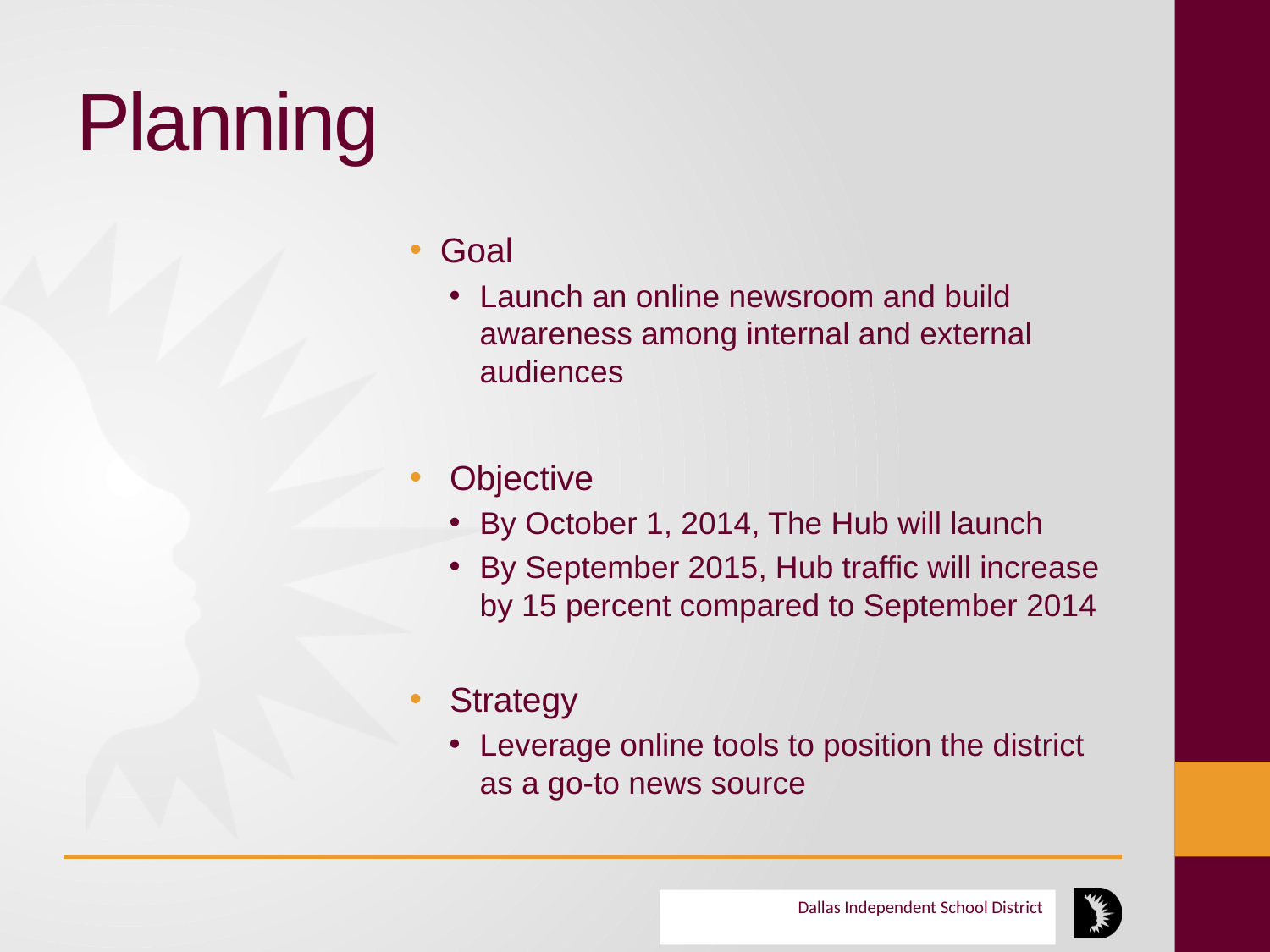

# Planning
Goal
Launch an online newsroom and build awareness among internal and external audiences

 Objective
By October 1, 2014, The Hub will launch
By September 2015, Hub traffic will increase by 15 percent compared to September 2014

 Strategy
Leverage online tools to position the district as a go-to news source